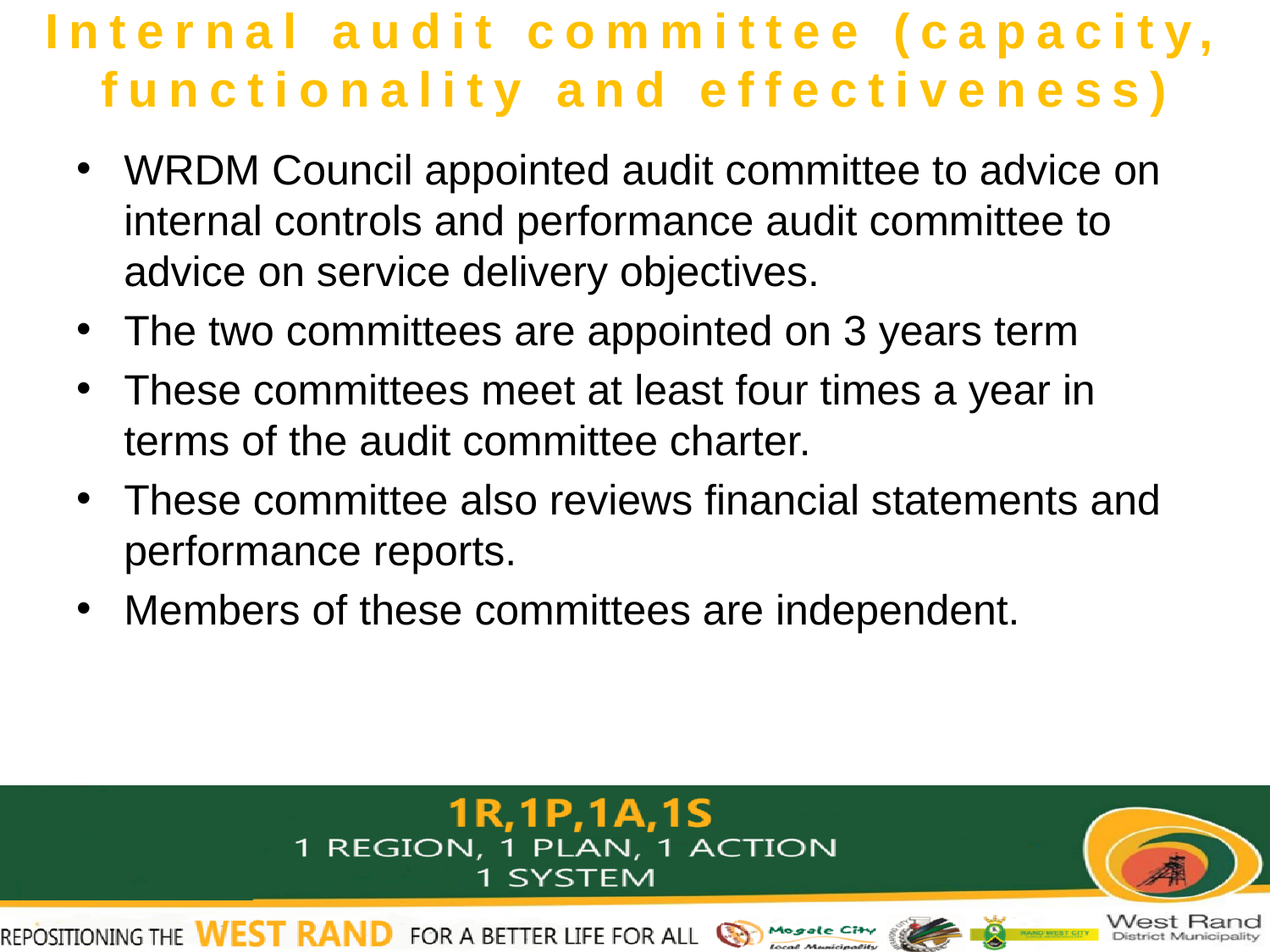

# Internal audit committee (capacity, functionality and effectiveness)
WRDM Council appointed audit committee to advice on internal controls and performance audit committee to advice on service delivery objectives.
The two committees are appointed on 3 years term
These committees meet at least four times a year in terms of the audit committee charter.
These committee also reviews financial statements and performance reports.
Members of these committees are independent.